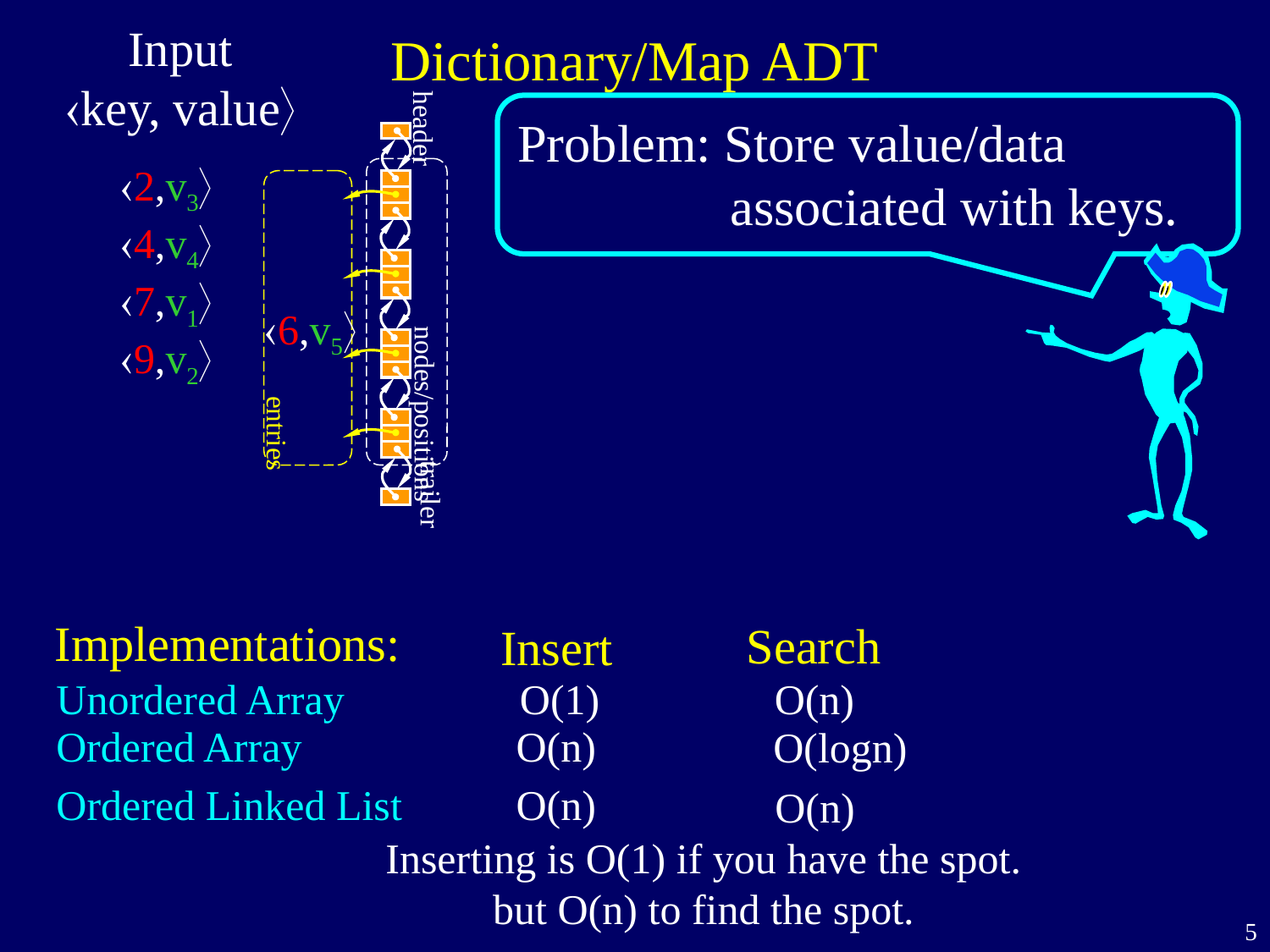

# Dictionary/Map ADT
Input
〈key, value〉
trailer
nodes/positions
header

entries
Problem: Store value/data
                associated with keys.

〈2,v3〉
〈4,v4〉
〈7,v1〉
〈9,v2〉
〈6,v5〉
Implementations:
Search
Insert
Unordered Array
O(1)
O(n)
Ordered Array
O(n)
O(logn)
Ordered Linked List
O(n)
O(n)
Inserting is O(1) if you have the spot.
but O(n) to find the spot.